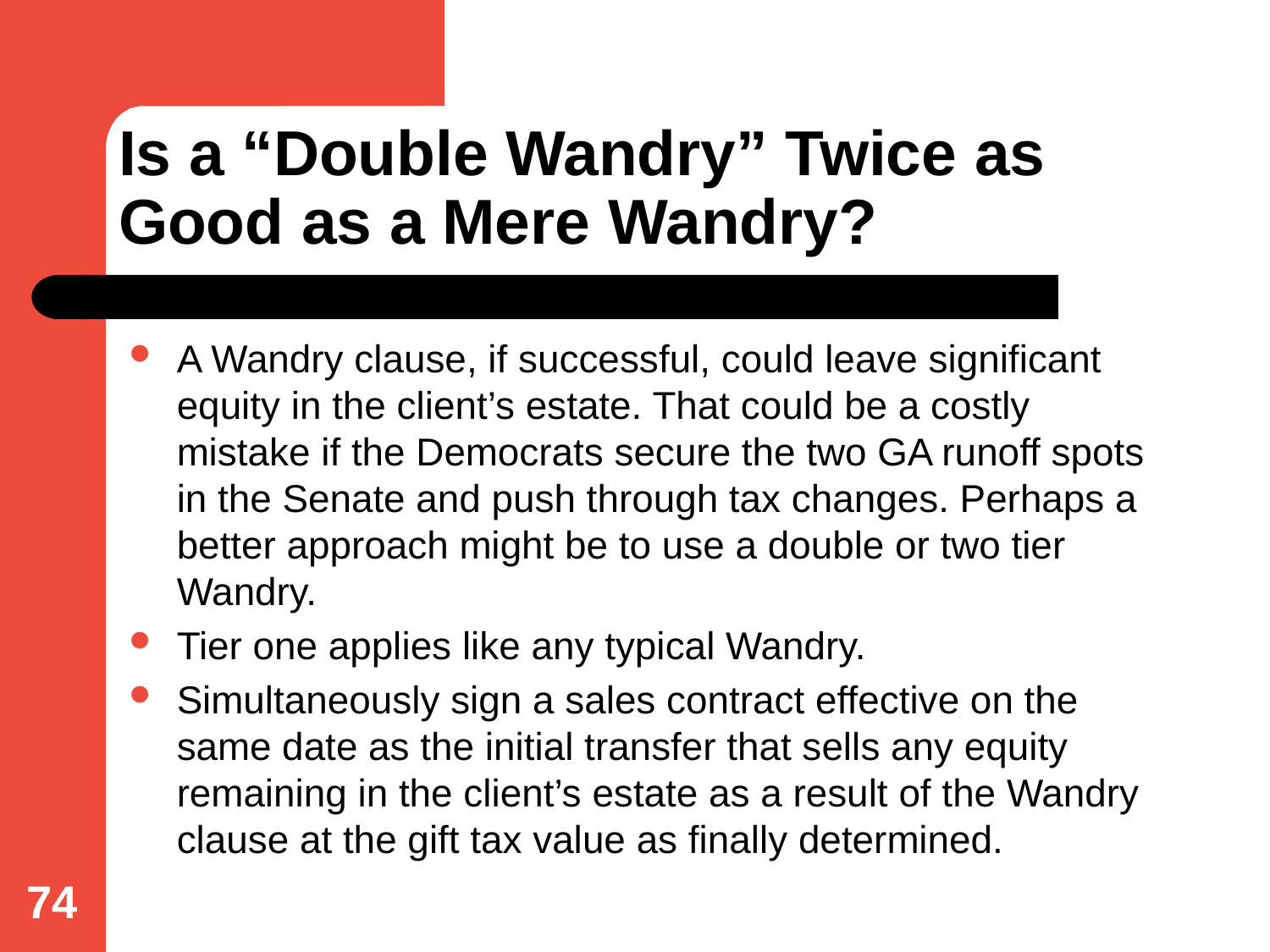

# Is a “Double Wandry” Twice as Good as a Mere Wandry?
A Wandry clause, if successful, could leave significant equity in the client’s estate. That could be a costly mistake if the Democrats secure the two GA runoff spots in the Senate and push through tax changes. Perhaps a better approach might be to use a double or two tier Wandry.
Tier one applies like any typical Wandry.
Simultaneously sign a sales contract effective on the same date as the initial transfer that sells any equity remaining in the client’s estate as a result of the Wandry clause at the gift tax value as finally determined.
74